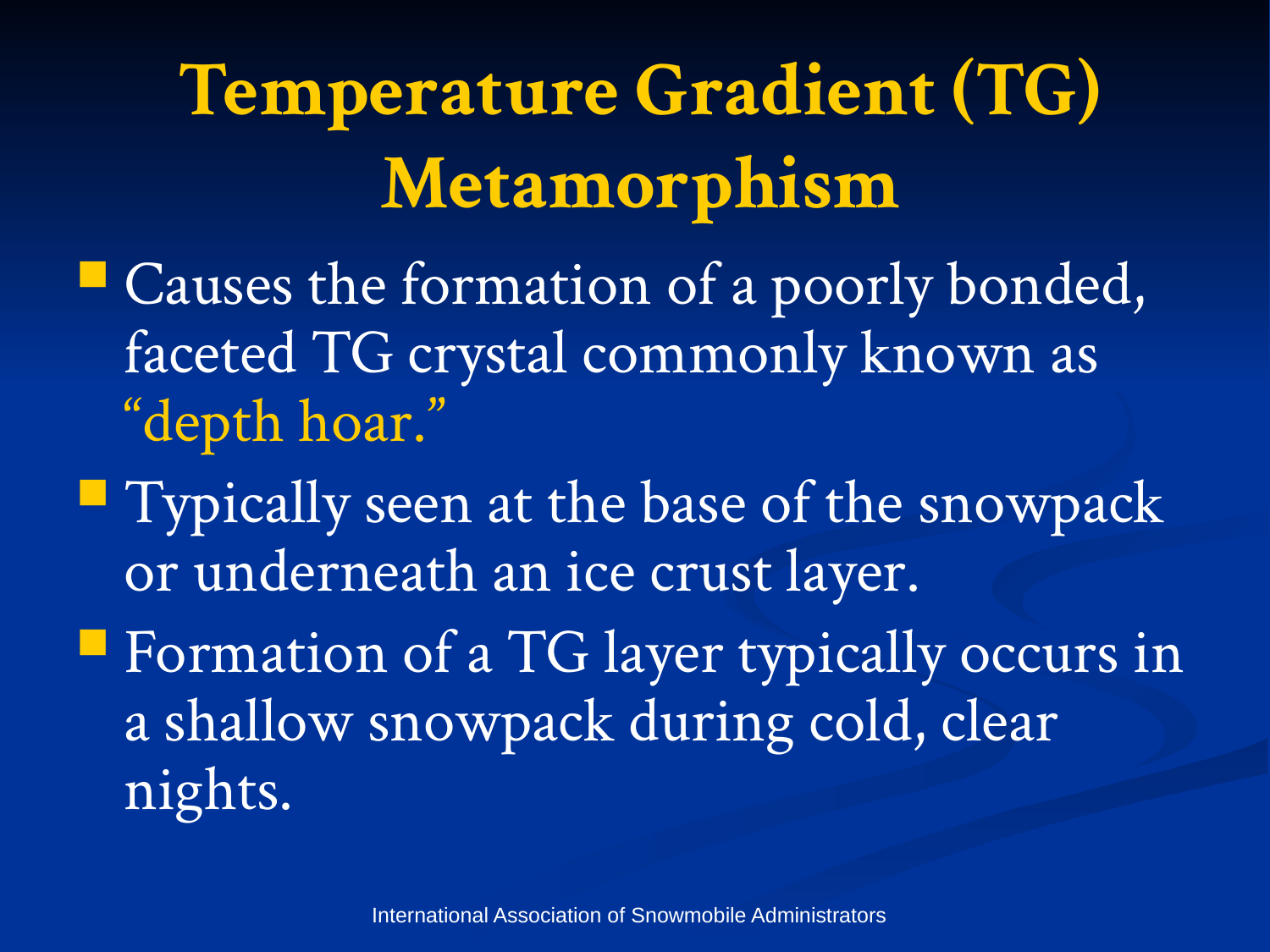

# Temperature Gradient (TG) Metamorphism
Causes the formation of a poorly bonded, faceted TG crystal commonly known as “depth hoar.”
Typically seen at the base of the snowpack or underneath an ice crust layer.
Formation of a TG layer typically occurs in a shallow snowpack during cold, clear nights.
International Association of Snowmobile Administrators